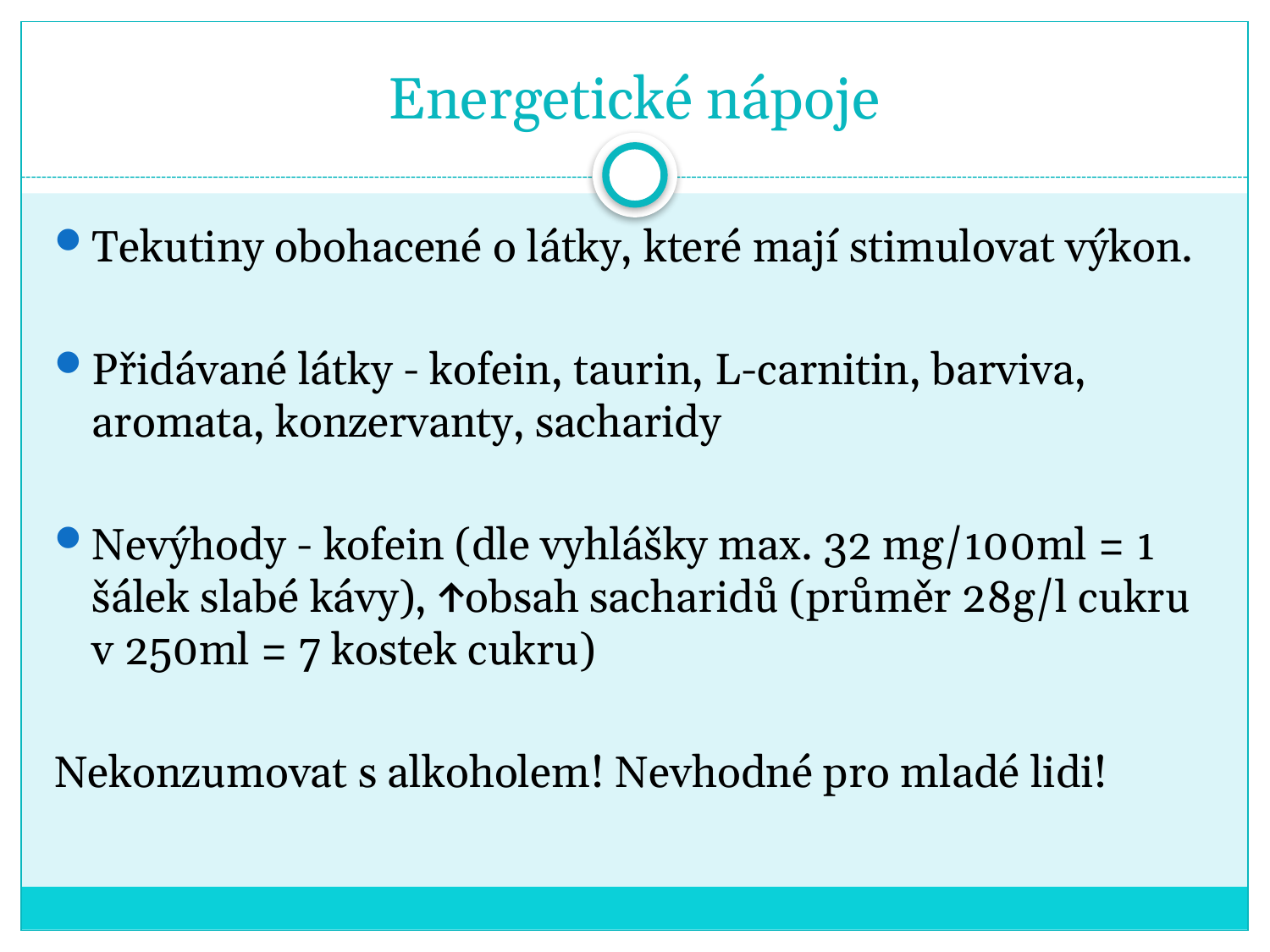

# Energetické nápoje
Tekutiny obohacené o látky, které mají stimulovat výkon.

Přidávané látky - kofein, taurin, L-carnitin, barviva, aromata, konzervanty, sacharidy

Nevýhody - kofein (dle vyhlášky max. 32 mg/100ml = 1 šálek slabé kávy), ↑obsah sacharidů (průměr 28g/l cukru v 250ml = 7 kostek cukru)

Nekonzumovat s alkoholem! Nevhodné pro mladé lidi!